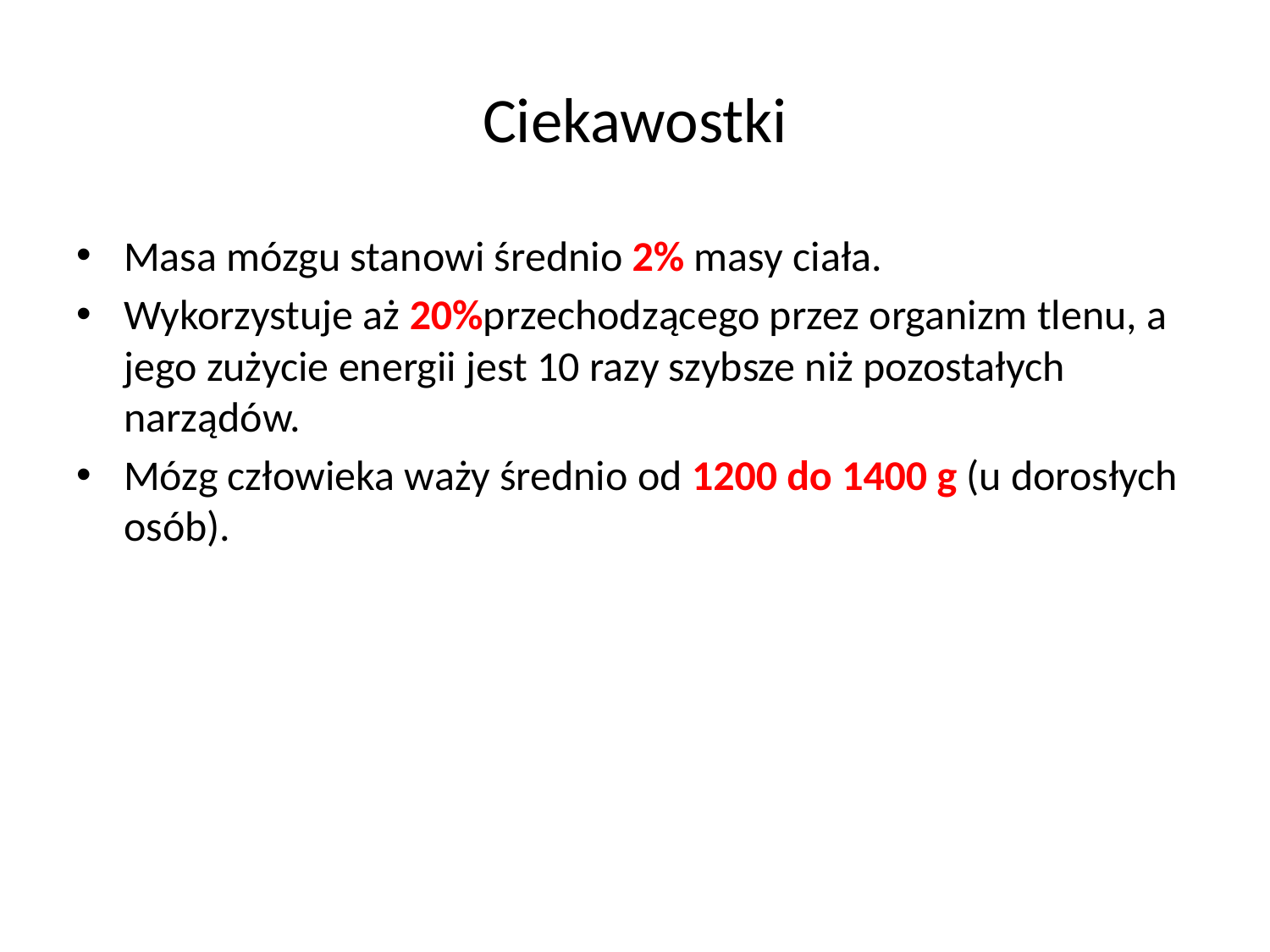

# Ciekawostki
Masa mózgu stanowi średnio 2% masy ciała.
Wykorzystuje aż 20%przechodzącego przez organizm tlenu, a jego zużycie energii jest 10 razy szybsze niż pozostałych narządów.
Mózg człowieka waży średnio od 1200 do 1400 g (u dorosłych osób).